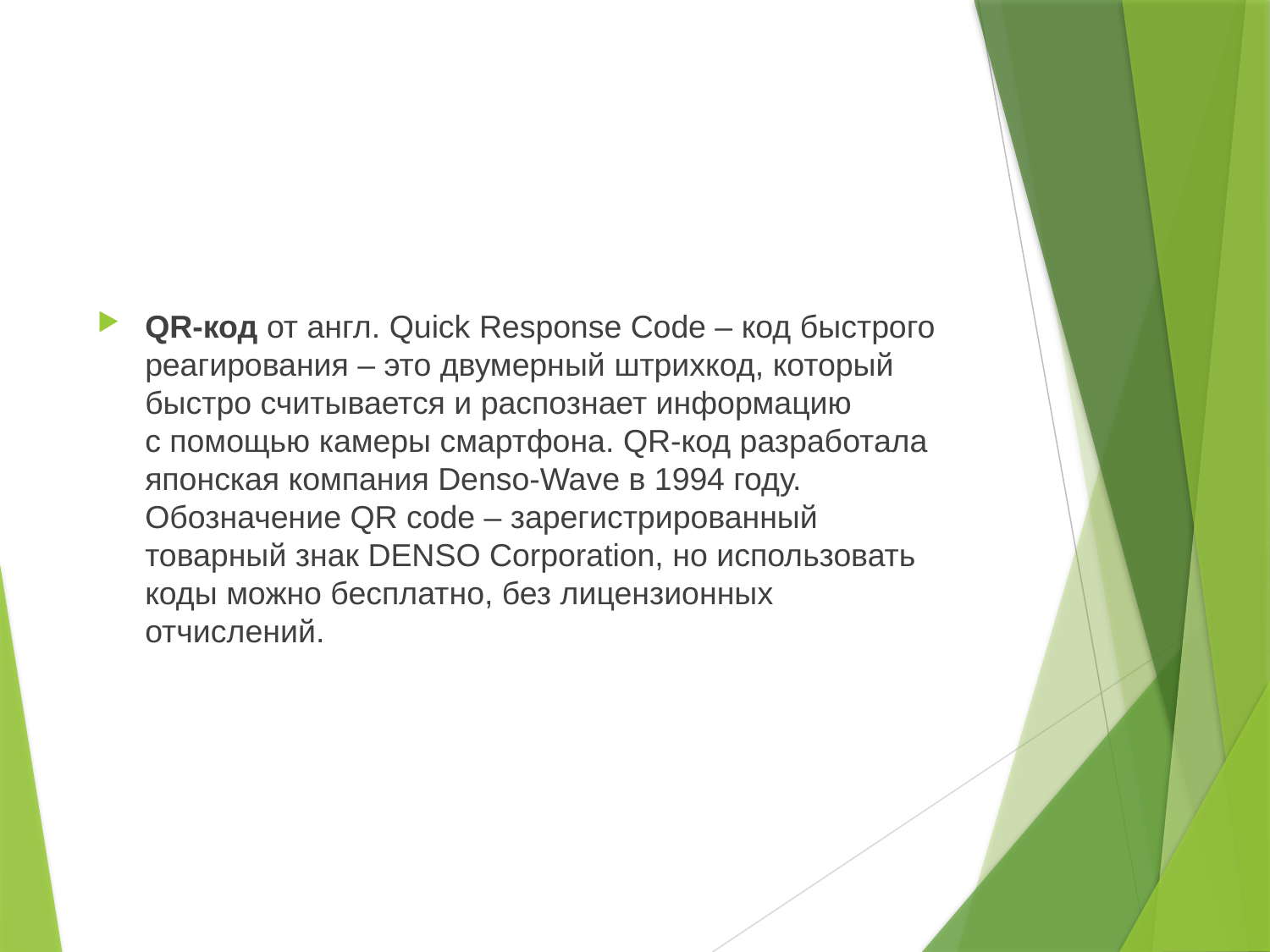

#
QR-код от англ. Quick Response Code – код быстрого реагирования – это двумерный штрихкод, который быстро считывается и распознает информацию с помощью камеры смартфона. QR-код разработала японская компания Denso-Wave в 1994 году. Обозначение QR code – зарегистрированный товарный знак DENSO Corporation, но использовать коды можно бесплатно, без лицензионных отчислений.